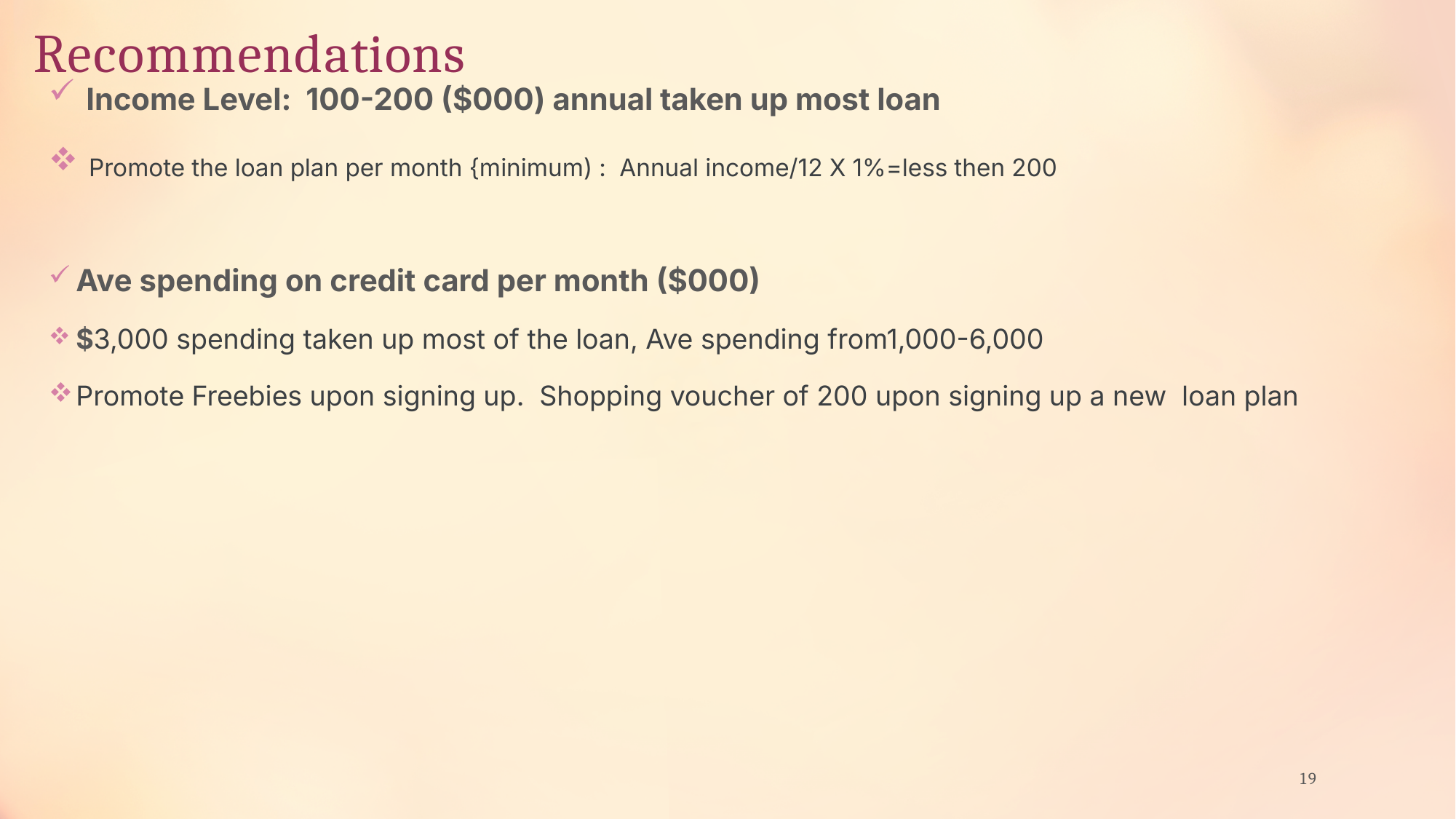

# Recommendations
 Income Level:  100-200 ($000) annual taken up most loan
 Promote the loan plan per month {minimum) :  Annual income/12 X 1%=less then 200

Ave spending on credit card per month ($000)
$3,000 spending taken up most of the loan, Ave spending from1,000-6,000
Promote Freebies upon signing up.  Shopping voucher of 200 upon signing up a new  loan plan

19